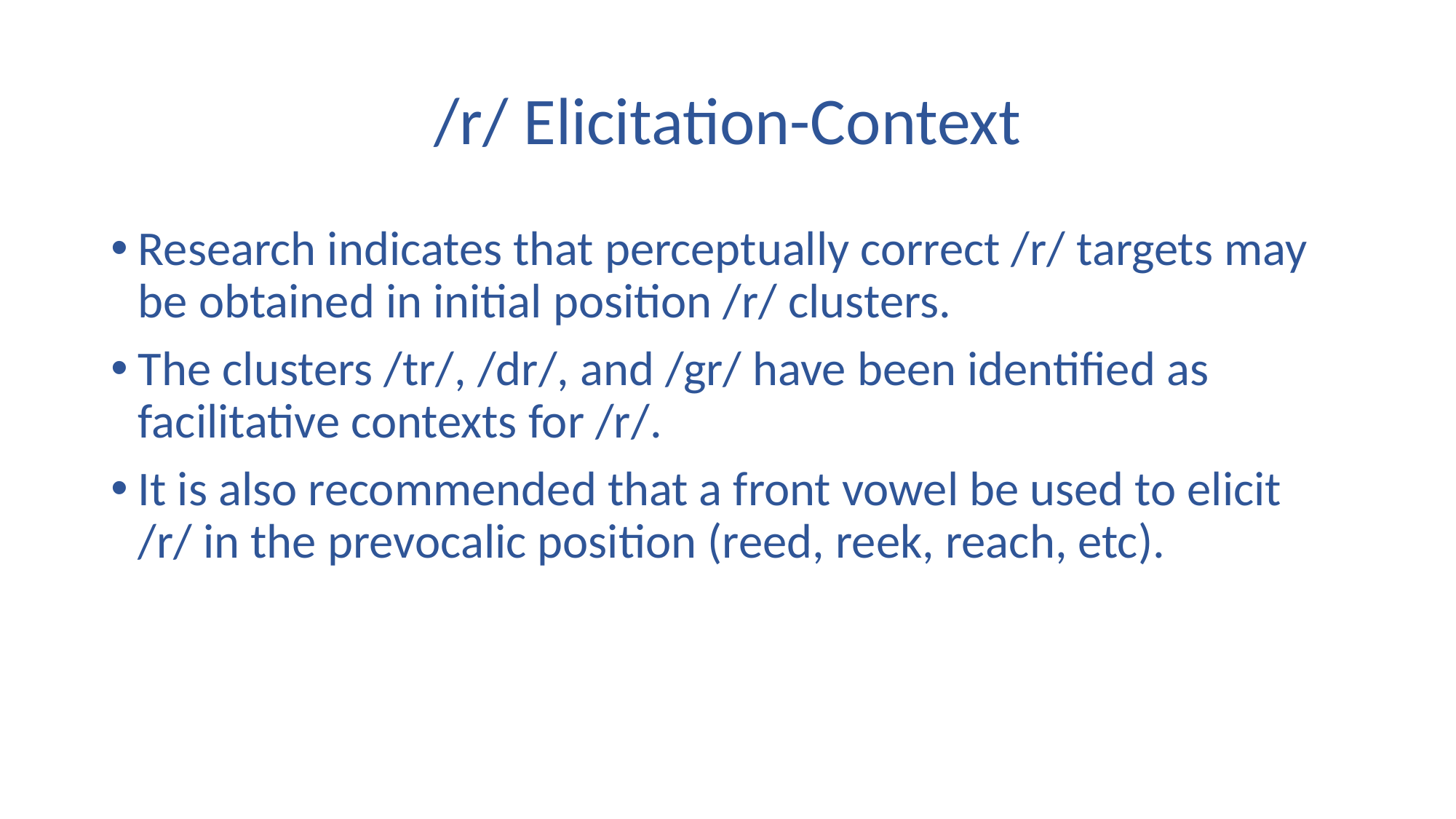

# /r/ Elicitation-Context
Research indicates that perceptually correct /r/ targets may be obtained in initial position /r/ clusters.
The clusters /tr/, /dr/, and /gr/ have been identified as facilitative contexts for /r/.
It is also recommended that a front vowel be used to elicit /r/ in the prevocalic position (reed, reek, reach, etc).